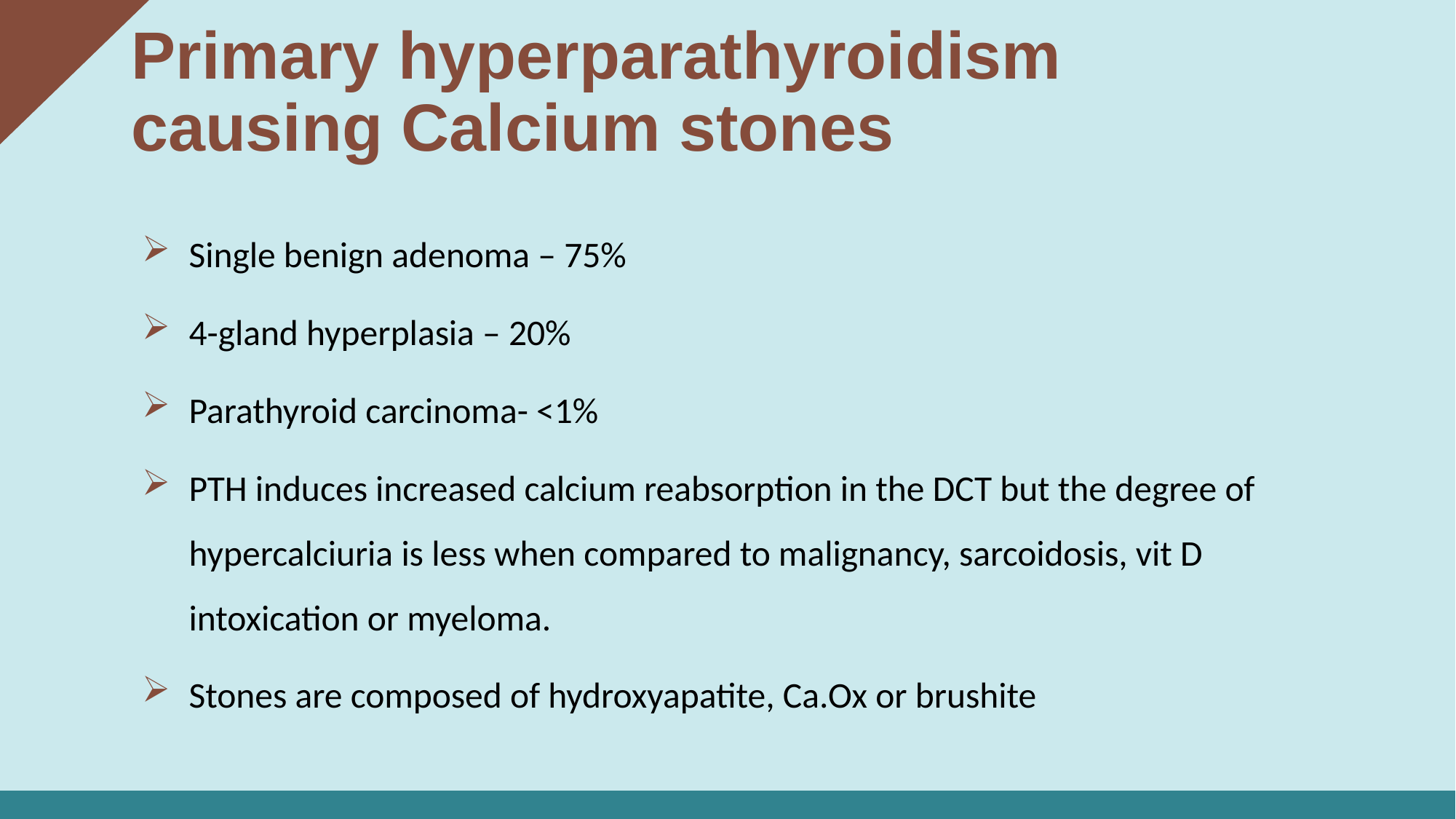

Primary hyperparathyroidism causing Calcium stones
Single benign adenoma – 75%
4-gland hyperplasia – 20%
Parathyroid carcinoma- <1%
PTH induces increased calcium reabsorption in the DCT but the degree of hypercalciuria is less when compared to malignancy, sarcoidosis, vit D intoxication or myeloma.
Stones are composed of hydroxyapatite, Ca.Ox or brushite